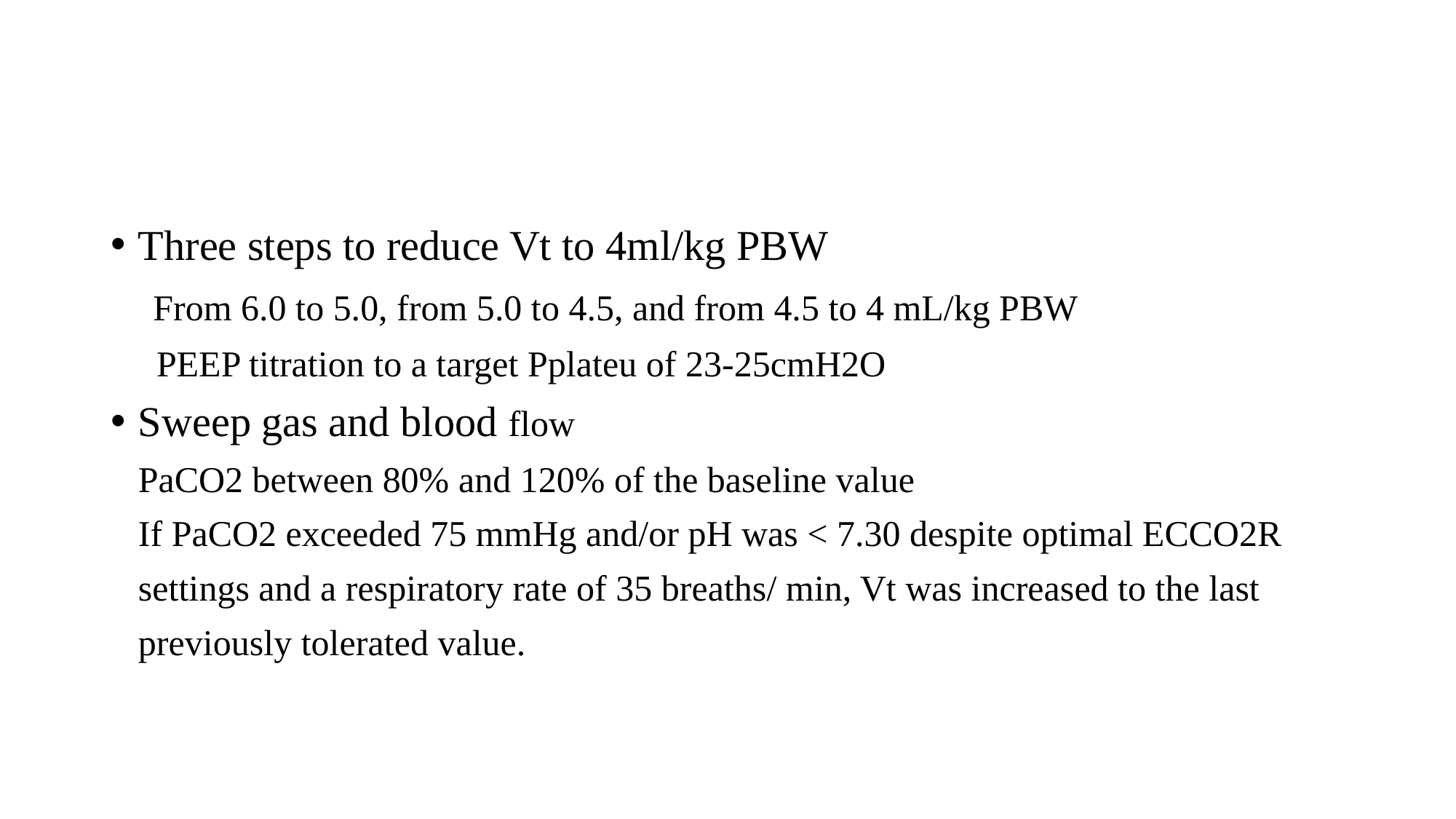

#
Three steps to reduce Vt to 4ml/kg PBW
    From 6.0 to 5.0, from 5.0 to 4.5, and from 4.5 to 4 mL/kg PBW
     PEEP titration to a target Pplateu of 23-25cmH2O
Sweep gas and blood flow
   PaCO2 between 80% and 120% of the baseline value
   If PaCO2 exceeded 75 mmHg and/or pH was < 7.30 despite optimal ECCO2R
   settings and a respiratory rate of 35 breaths/ min, Vt was increased to the last
   previously tolerated value.